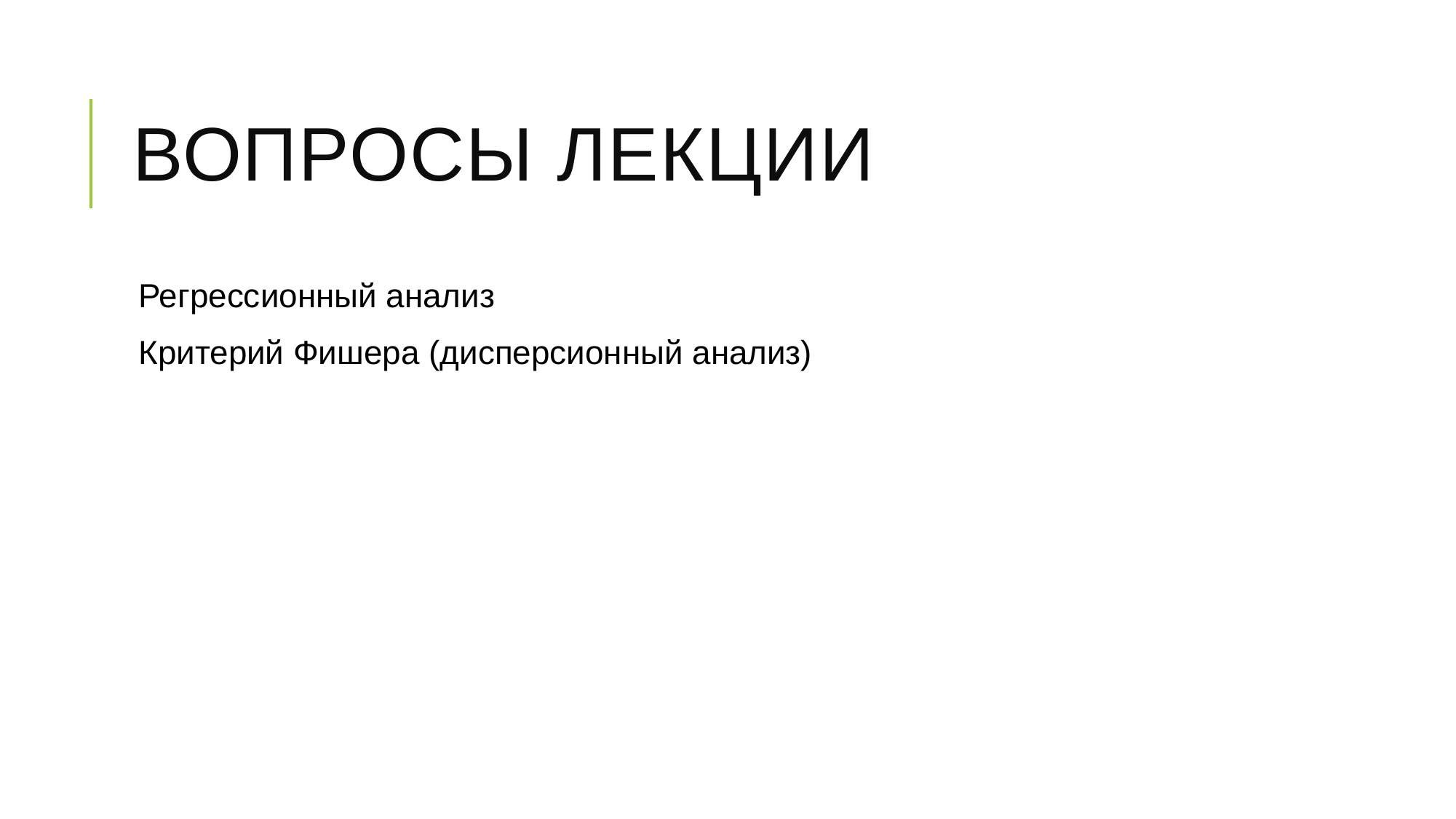

# Вопросы лекции
Регрессионный анализ
Критерий Фишера (дисперсионный анализ)